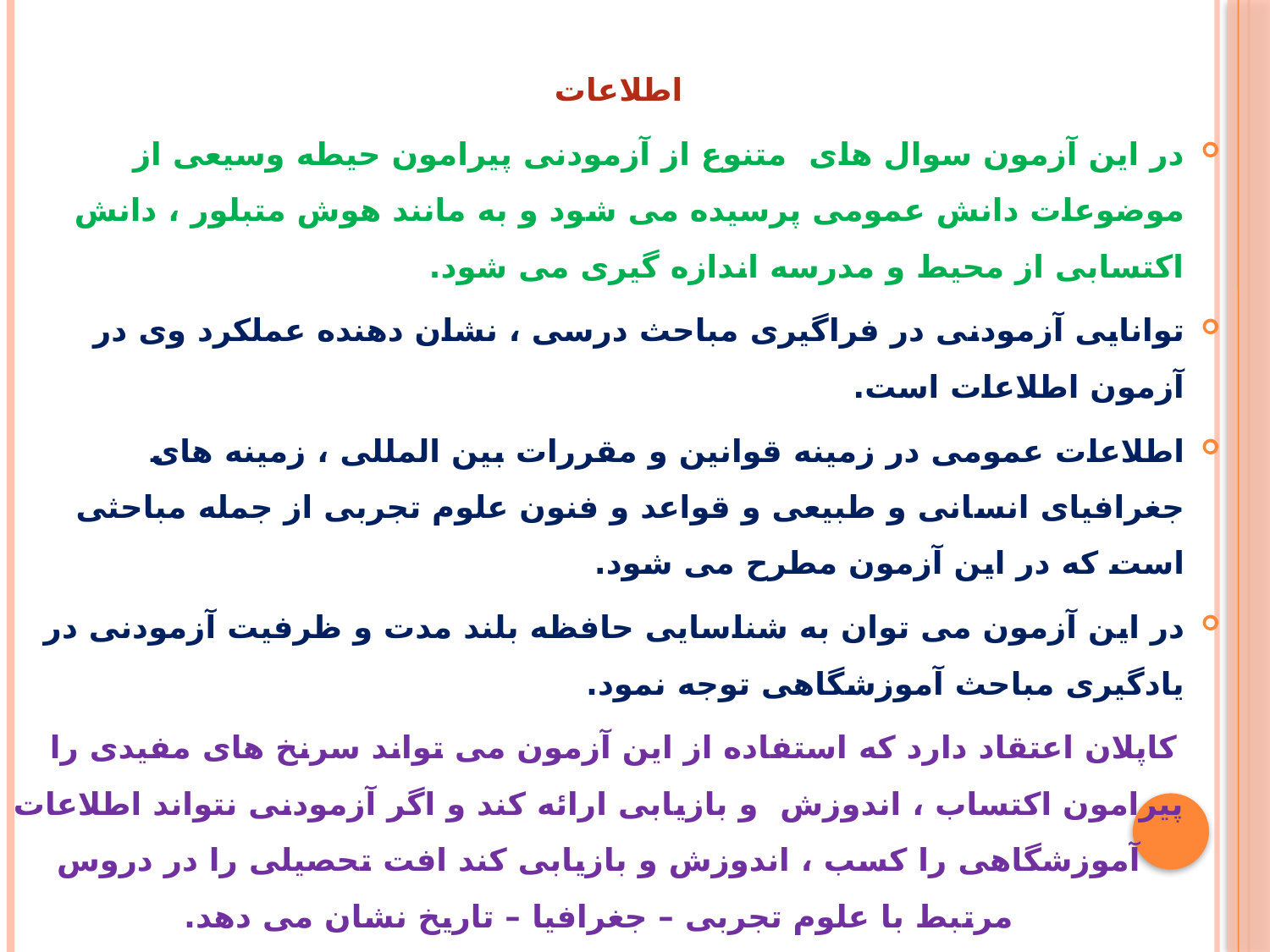

#
اطلاعات
در این آزمون سوال های  متنوع از آزمودنی پیرامون حیطه وسیعی از موضوعات دانش عمومی پرسیده می شود و به مانند هوش متبلور ، دانش اکتسابی از محیط و مدرسه اندازه گیری می شود.
توانایی آزمودنی در فراگیری مباحث درسی ، نشان دهنده عملکرد وی در آزمون اطلاعات است.
اطلاعات عمومی در زمینه قوانین و مقررات بین المللی ، زمینه های جغرافیای انسانی و طبیعی و قواعد و فنون علوم تجربی از جمله مباحثی است که در این آزمون مطرح می شود.
در این آزمون می توان به شناسایی حافظه بلند مدت و ظرفیت آزمودنی در یادگیری مباحث آموزشگاهی توجه نمود.
کاپلان اعتقاد دارد که استفاده از این آزمون می تواند سرنخ های مفیدی را پیرامون اکتساب ، اندوزش  و بازیابی ارائه کند و اگر آزمودنی نتواند اطلاعات آموزشگاهی را کسب ، اندوزش و بازیابی کند افت تحصیلی را در دروس مرتبط با علوم تجربی – جغرافیا – تاریخ نشان می دهد.